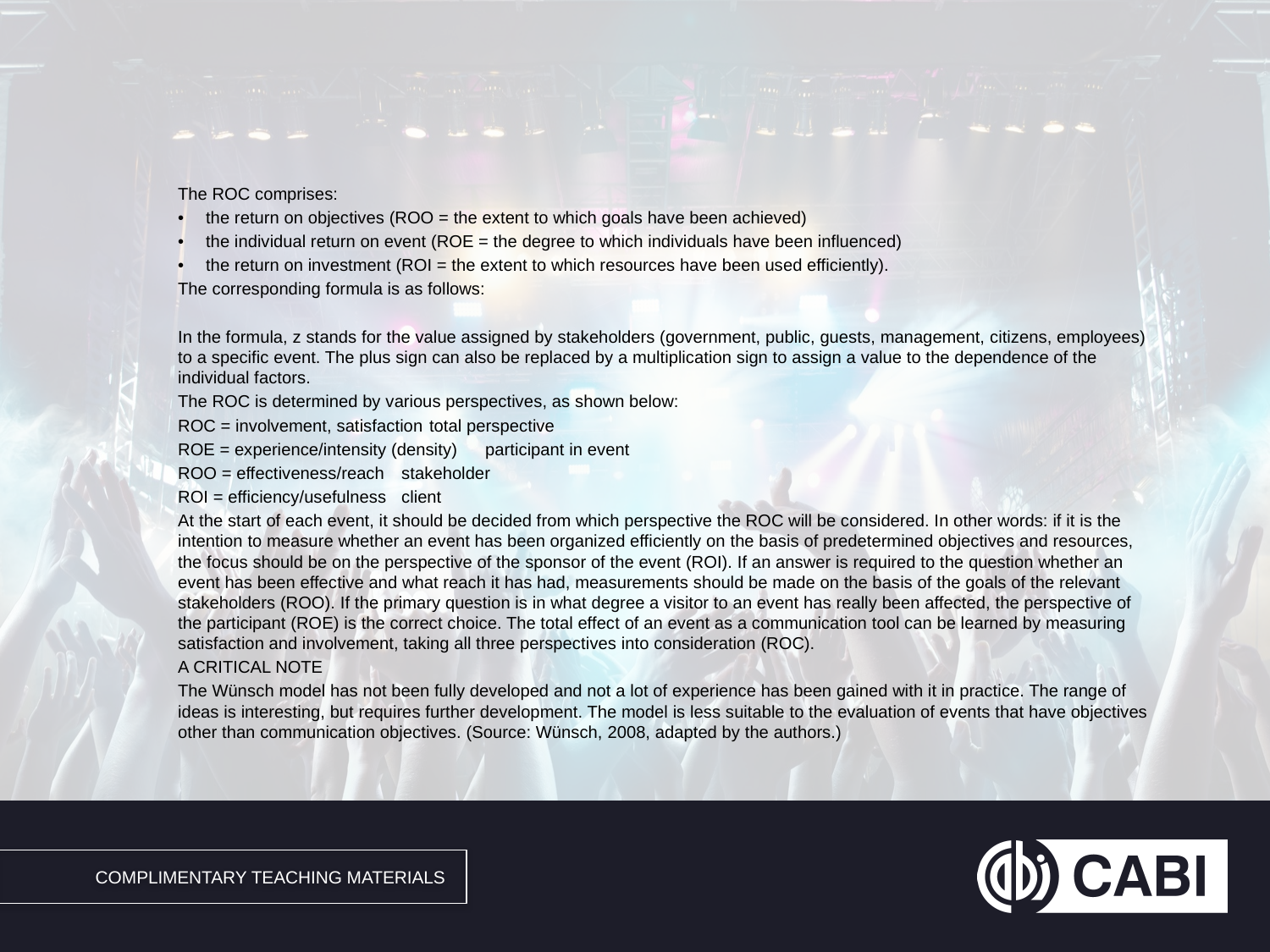

#
The ROC comprises:
•	the return on objectives (ROO = the extent to which goals have been achieved)
•	the individual return on event (ROE = the degree to which individuals have been influenced)
•	the return on investment (ROI = the extent to which resources have been used efficiently).
The corresponding formula is as follows:

In the formula, z stands for the value assigned by stakeholders (government, public, guests, management, citizens, employees) to a specific event. The plus sign can also be replaced by a multiplication sign to assign a value to the dependence of the individual factors.
The ROC is determined by various perspectives, as shown below:
ROC = involvement, satisfaction	total perspective
ROE = experience/intensity (density)	participant in event
ROO = effectiveness/reach	stakeholder
ROI = efficiency/usefulness	client
At the start of each event, it should be decided from which perspective the ROC will be considered. In other words: if it is the intention to measure whether an event has been organized efficiently on the basis of predetermined objectives and resources, the focus should be on the perspective of the sponsor of the event (ROI). If an answer is required to the question whether an event has been effective and what reach it has had, measurements should be made on the basis of the goals of the relevant stakeholders (ROO). If the primary question is in what degree a visitor to an event has really been affected, the perspective of the participant (ROE) is the correct choice. The total effect of an event as a communication tool can be learned by measuring satisfaction and involvement, taking all three perspectives into consideration (ROC).
A CRITICAL NOTE
The Wünsch model has not been fully developed and not a lot of experience has been gained with it in practice. The range of ideas is interesting, but requires further development. The model is less suitable to the evaluation of events that have objectives other than communication objectives. (Source: Wünsch, 2008, adapted by the authors.)